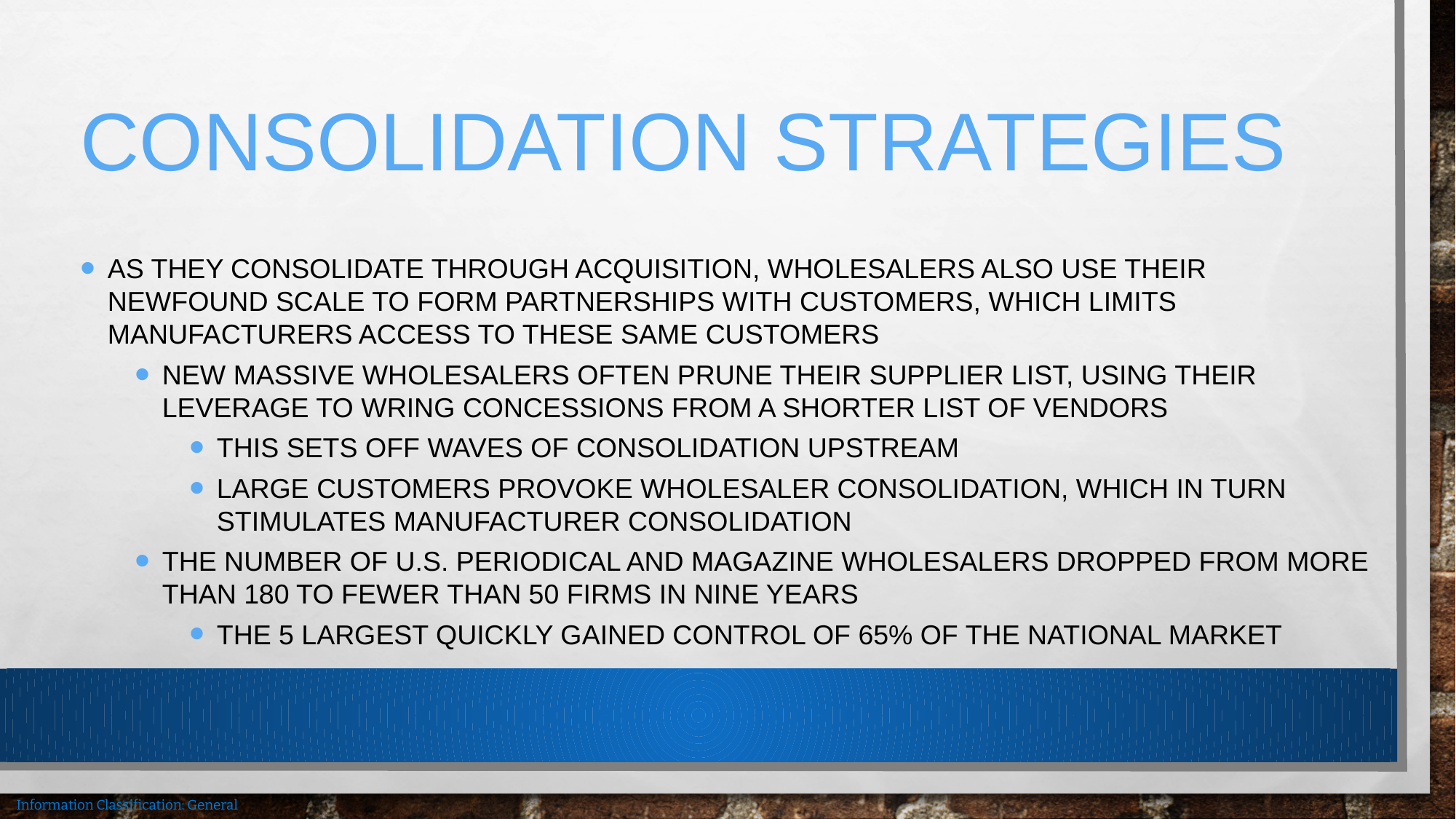

# Consolidation strategies
As they consolidate through acquisition, wholesalers also use their newfound scale to form partnerships with customers, which limits manufacturers access to these same customers
New massive wholesalers often prune their supplier list, using their leverage to wring concessions from a shorter list of vendors
This sets off waves of consolidation upstream
Large customers provoke wholesaler consolidation, which in turn stimulates manufacturer consolidation
The number of U.S. periodical and magazine wholesalers dropped from more than 180 to fewer than 50 firms in nine years
The 5 largest quickly gained control of 65% of the national market